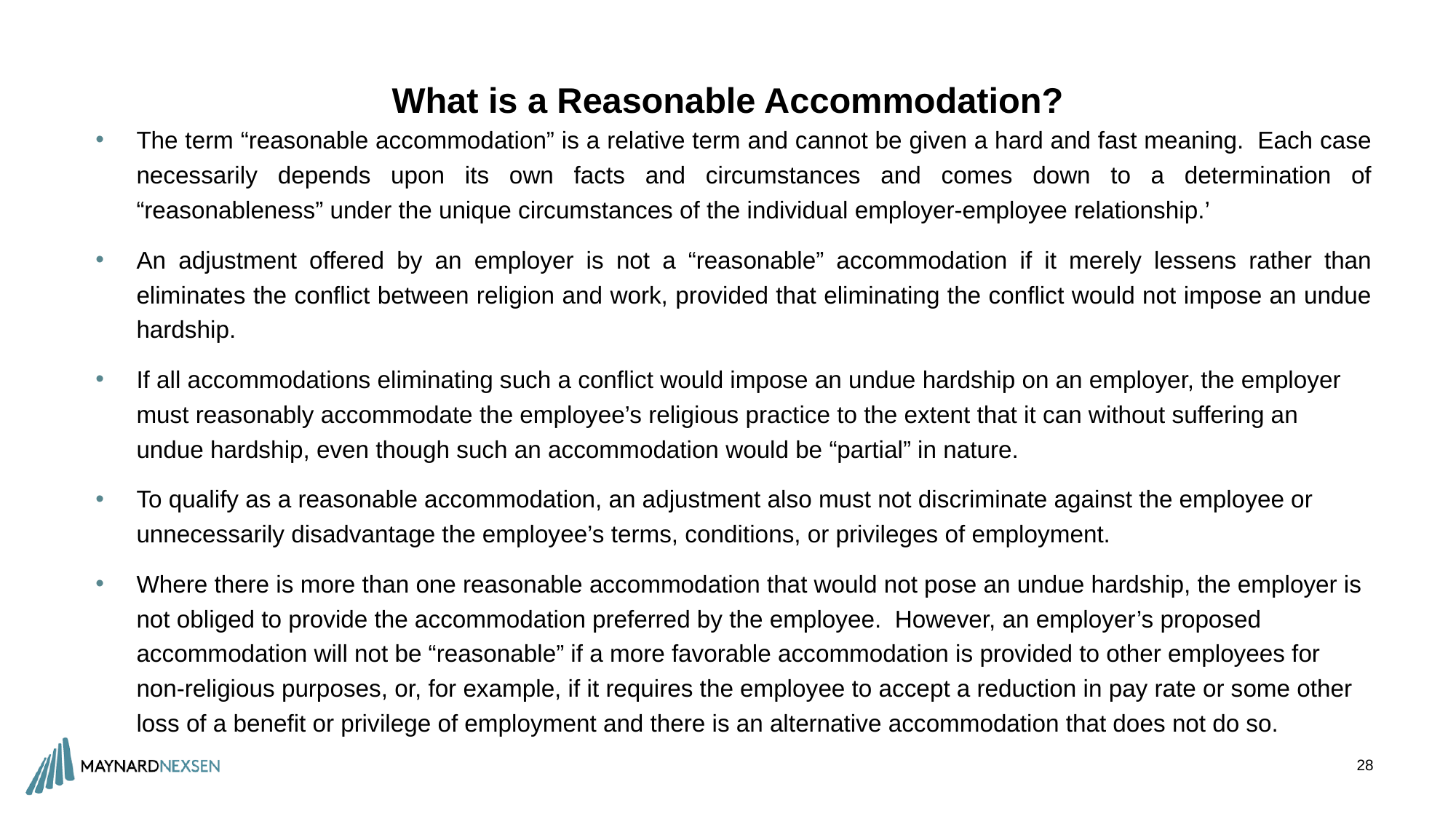

# What is a Reasonable Accommodation?
The term “reasonable accommodation” is a relative term and cannot be given a hard and fast meaning.  Each case necessarily depends upon its own facts and circumstances and comes down to a determination of “reasonableness” under the unique circumstances of the individual employer-employee relationship.’
An adjustment offered by an employer is not a “reasonable” accommodation if it merely lessens rather than eliminates the conflict between religion and work, provided that eliminating the conflict would not impose an undue hardship.
If all accommodations eliminating such a conflict would impose an undue hardship on an employer, the employer must reasonably accommodate the employee’s religious practice to the extent that it can without suffering an undue hardship, even though such an accommodation would be “partial” in nature.
To qualify as a reasonable accommodation, an adjustment also must not discriminate against the employee or unnecessarily disadvantage the employee’s terms, conditions, or privileges of employment.
Where there is more than one reasonable accommodation that would not pose an undue hardship, the employer is not obliged to provide the accommodation preferred by the employee.  However, an employer’s proposed accommodation will not be “reasonable” if a more favorable accommodation is provided to other employees for non-religious purposes, or, for example, if it requires the employee to accept a reduction in pay rate or some other loss of a benefit or privilege of employment and there is an alternative accommodation that does not do so.

28